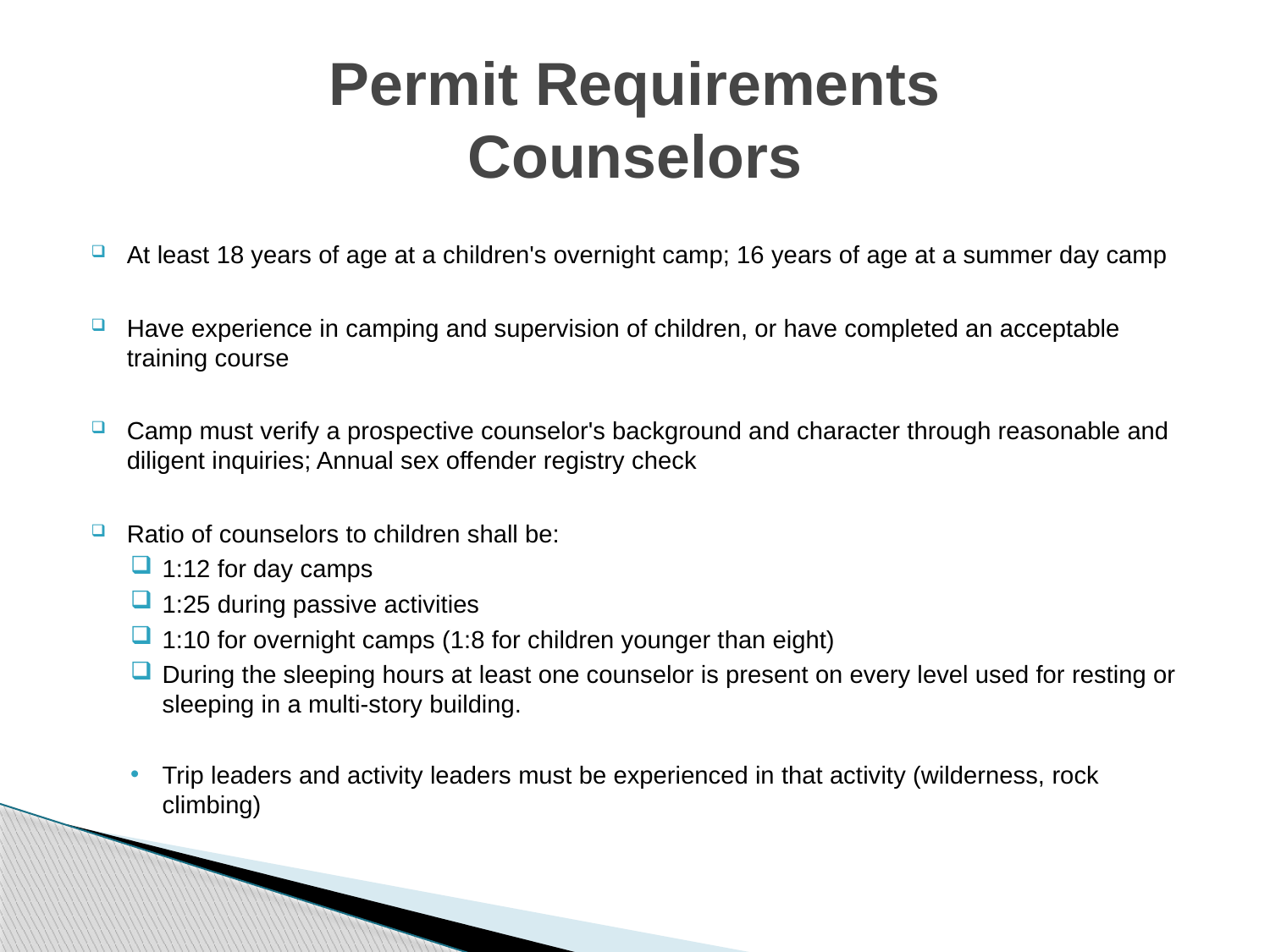

# Permit Requirements Counselors
At least 18 years of age at a children's overnight camp; 16 years of age at a summer day camp

Have experience in camping and supervision of children, or have completed an acceptable training course

Camp must verify a prospective counselor's background and character through reasonable and diligent inquiries; Annual sex offender registry check

Ratio of counselors to children shall be:
1:12 for day camps
1:25 during passive activities
1:10 for overnight camps (1:8 for children younger than eight)
During the sleeping hours at least one counselor is present on every level used for resting or sleeping in a multi-story building.

Trip leaders and activity leaders must be experienced in that activity (wilderness, rock climbing)